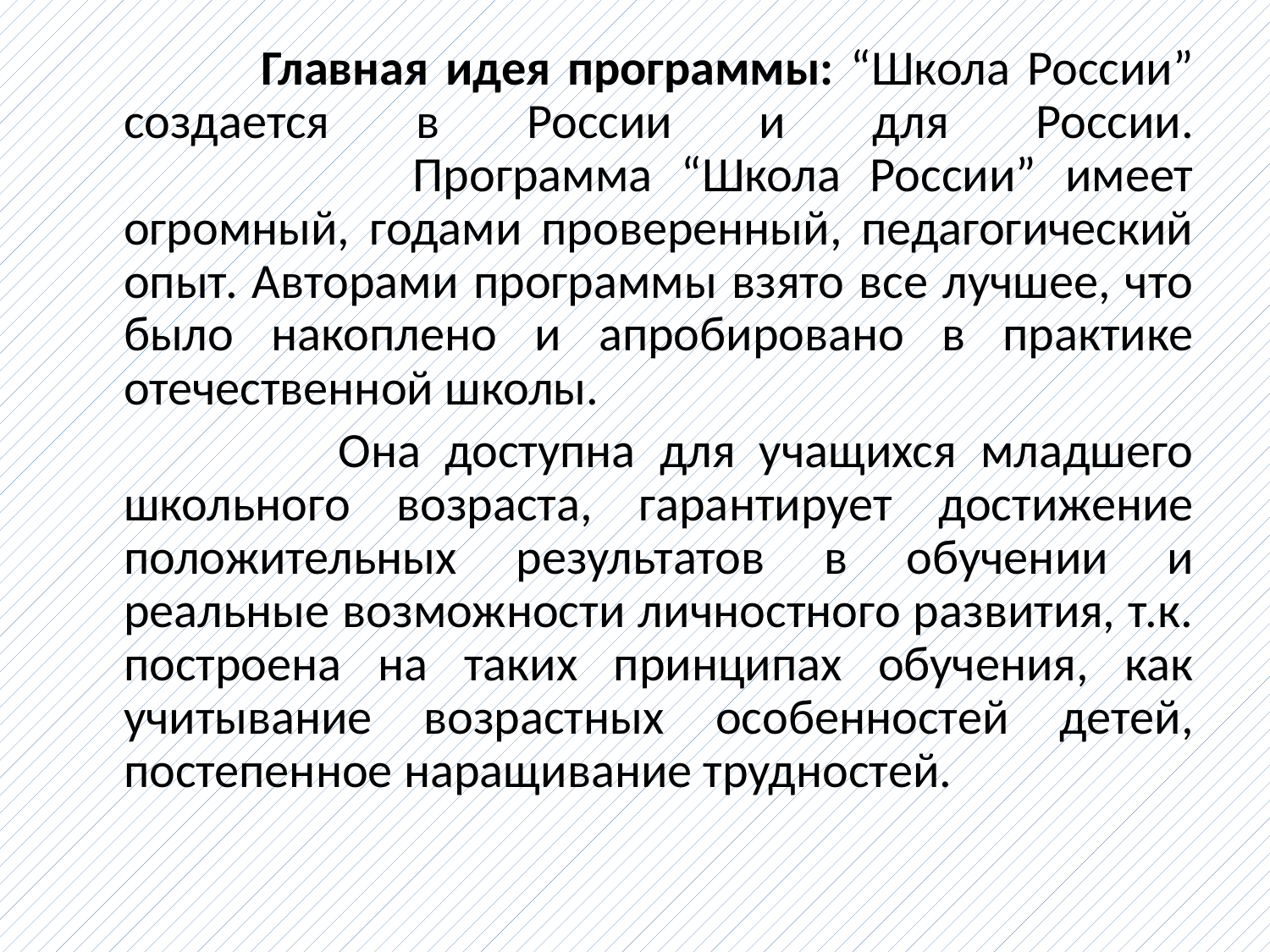

Главная идея программы: “Школа России” создается в России и для России.
          Программа “Школа России” имеет огромный, годами проверенный, педагогический опыт. Авторами программы взято все лучшее, что было накоплено и апробировано в практике отечественной школы.
           Она доступна для учащихся младшего школьного возраста, гарантирует достижение положительных результатов в обучении и реальные возможности личностного развития, т.к. построена на таких принципах обучения, как учитывание возрастных особенностей детей, постепенное наращивание трудностей.